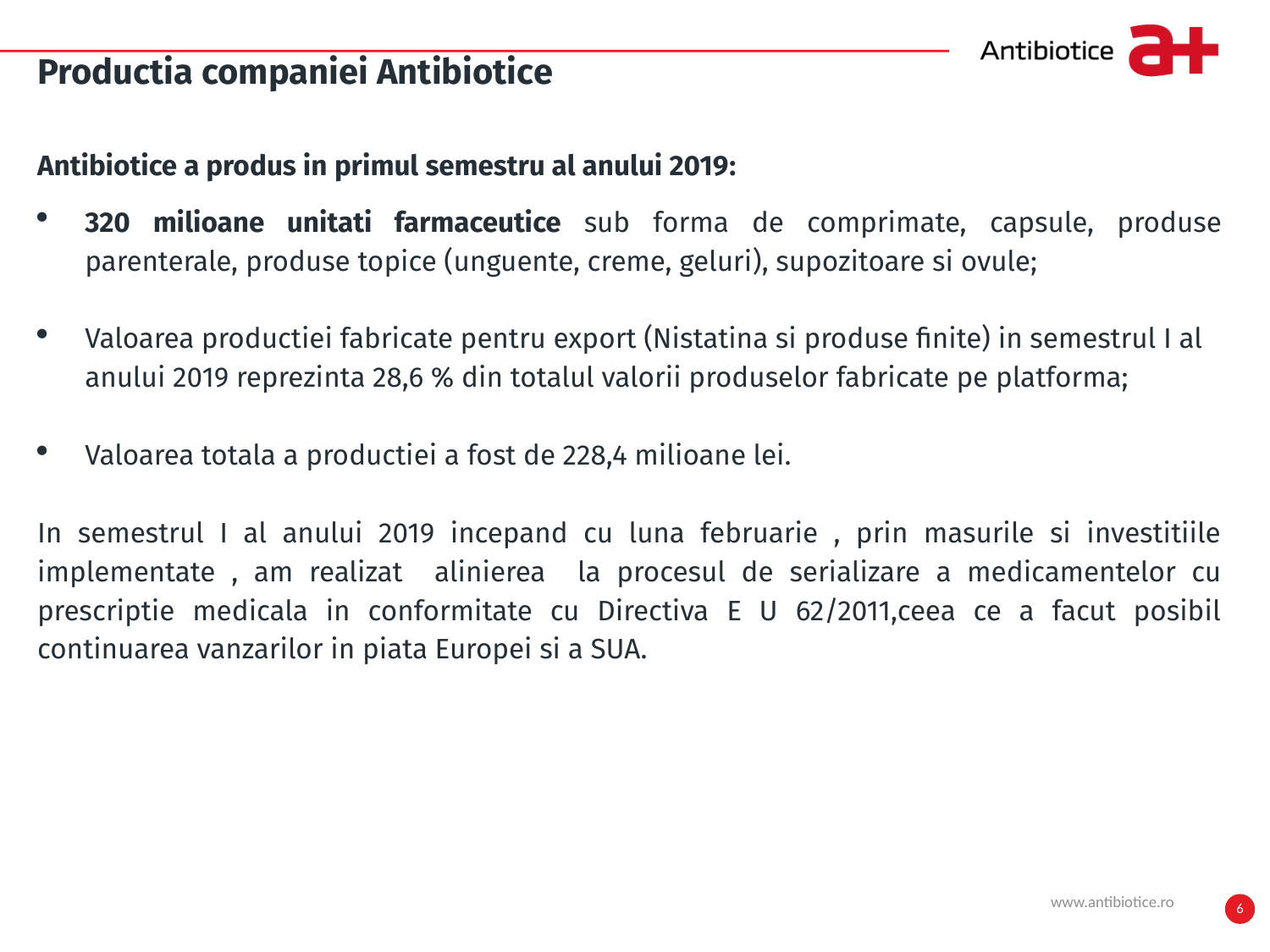

# Productia companiei Antibiotice
Antibiotice a produs in primul semestru al anului 2019:
320 milioane unitati farmaceutice sub forma de comprimate, capsule, produse parenterale, produse topice (unguente, creme, geluri), supozitoare si ovule;

Valoarea productiei fabricate pentru export (Nistatina si produse finite) in semestrul I al anului 2019 reprezinta 28,6 % din totalul valorii produselor fabricate pe platforma;

Valoarea totala a productiei a fost de 228,4 milioane lei.

In semestrul I al anului 2019 incepand cu luna februarie , prin masurile si investitiile implementate , am realizat  alinierea  la procesul de serializare a medicamentelor cu prescriptie medicala in conformitate cu Directiva E U 62/2011,ceea ce a facut posibil continuarea vanzarilor in piata Europei si a SUA.
www.antibiotice.ro
6